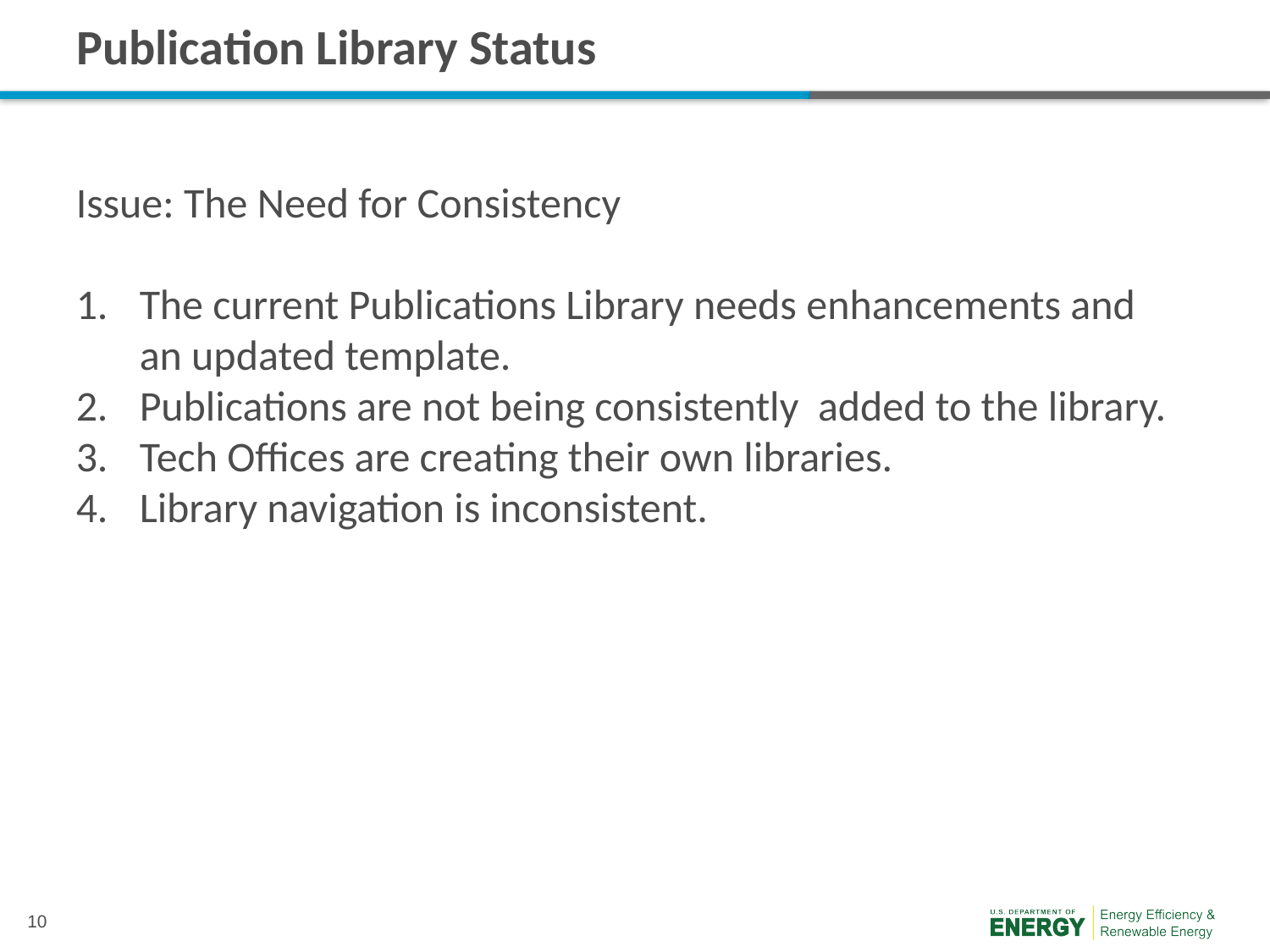

# Publication Library Status
Issue: The Need for Consistency

The current Publications Library needs enhancements and an updated template.
Publications are not being consistently  added to the library.
Tech Offices are creating their own libraries.
Library navigation is inconsistent.